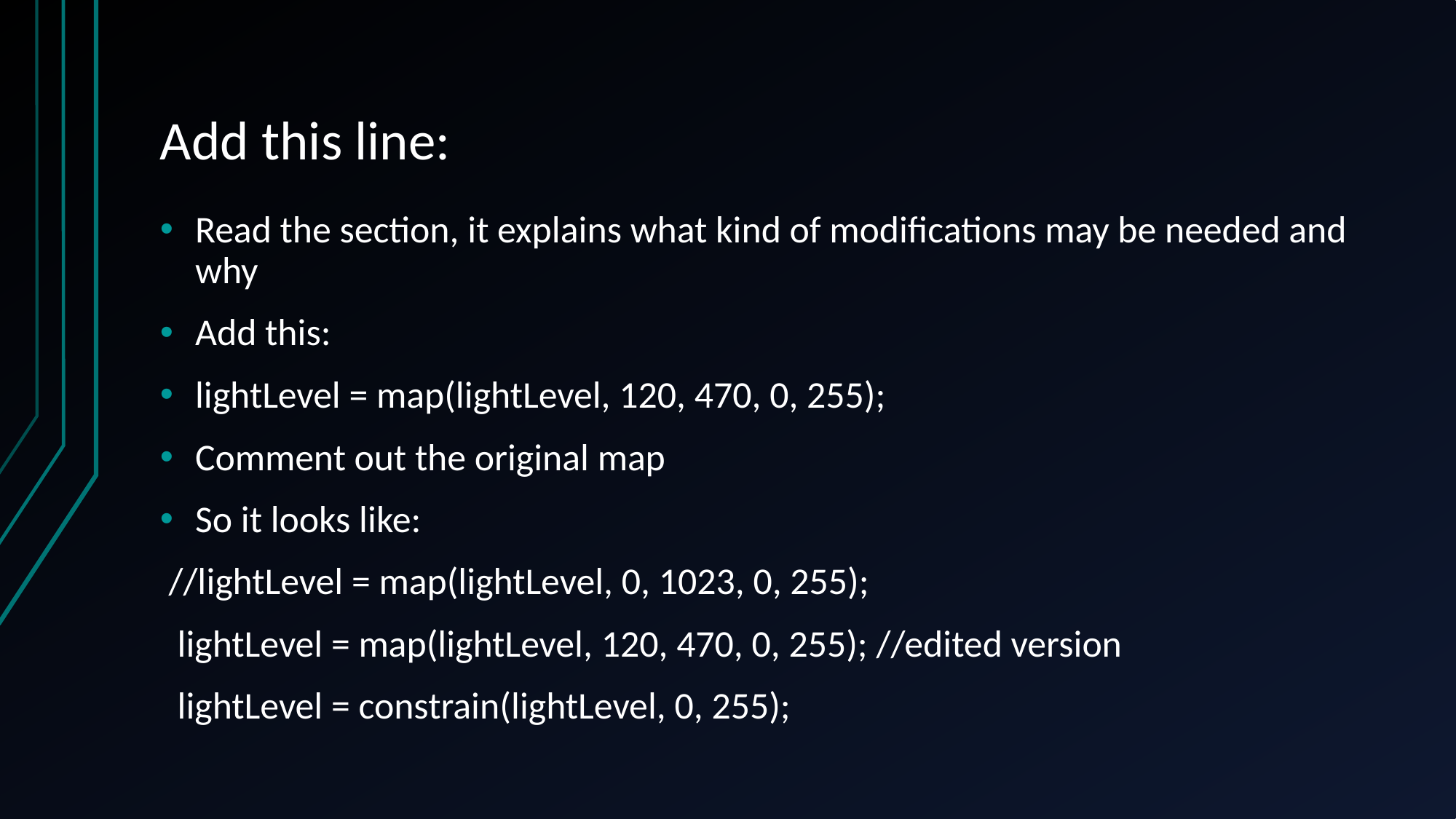

# Add this line:
Read the section, it explains what kind of modifications may be needed and why
Add this:
lightLevel = map(lightLevel, 120, 470, 0, 255);
Comment out the original map
So it looks like:
 //lightLevel = map(lightLevel, 0, 1023, 0, 255);
  lightLevel = map(lightLevel, 120, 470, 0, 255); //edited version
  lightLevel = constrain(lightLevel, 0, 255);